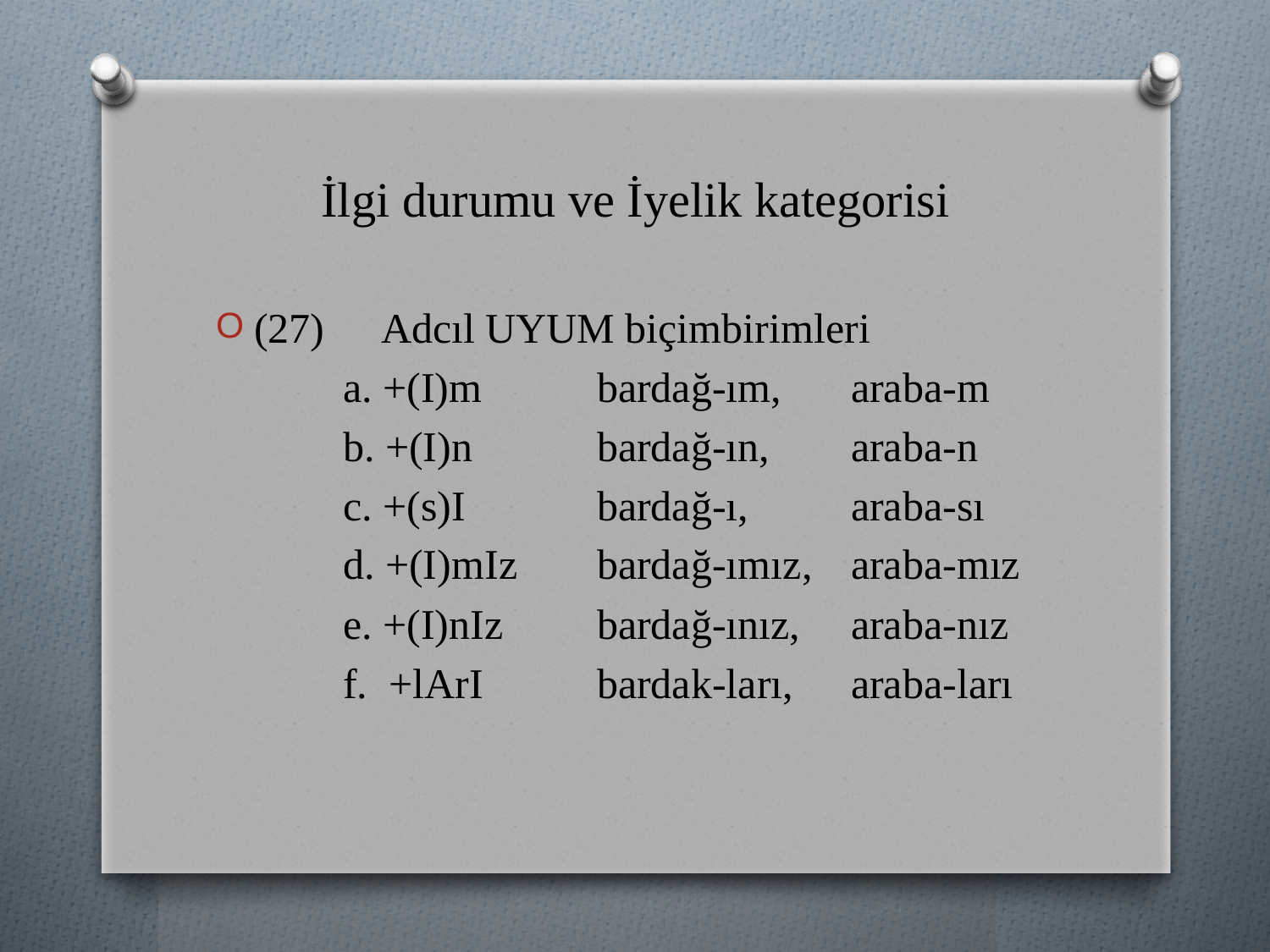

# İlgi durumu ve İyelik kategorisi
(27) 	Adcıl UYUM biçimbirimleri
	a. +(I)m 	bardağ-ım, 	araba-m
	b. +(I)n 	bardağ-ın, 	araba-n
	c. +(s)I 	bardağ-ı, 	araba-sı
	d. +(I)mIz 	bardağ-ımız, 	araba-mız
	e. +(I)nIz 	bardağ-ınız, 	araba-nız
	f.  +lArI 	bardak-ları, 	araba-ları